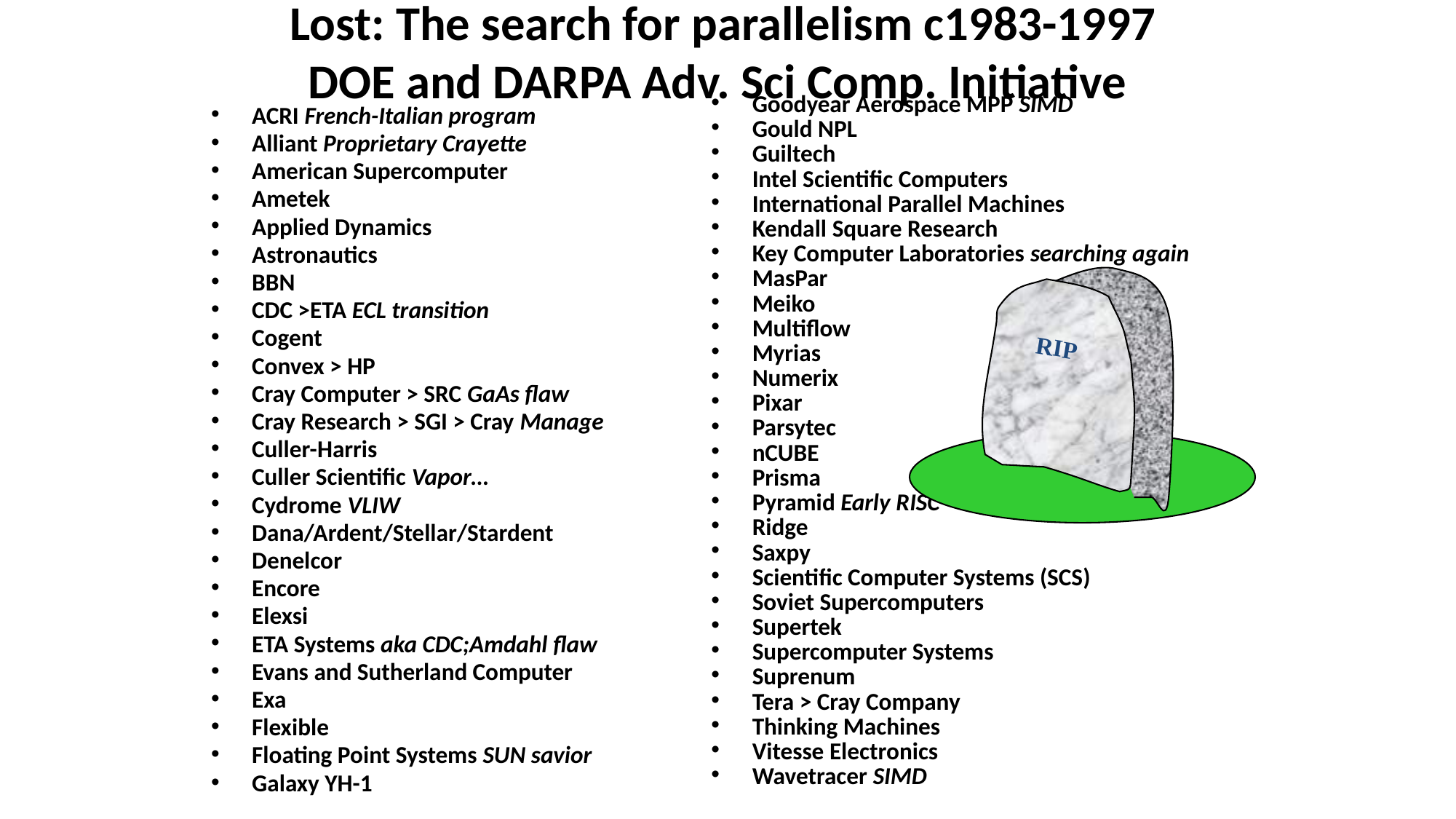

# Lost: The search for parallelism c1983-1997 DOE and DARPA Adv. Sci Comp. Initiative
Goodyear Aerospace MPP SIMD
Gould NPL
Guiltech
Intel Scientific Computers
International Parallel Machines
Kendall Square Research
Key Computer Laboratories searching again
MasPar
Meiko
Multiflow
Myrias
Numerix
Pixar
Parsytec
nCUBE
Prisma
Pyramid Early RISC
Ridge
Saxpy
Scientific Computer Systems (SCS)
Soviet Supercomputers
Supertek
Supercomputer Systems
Suprenum
Tera > Cray Company
Thinking Machines
Vitesse Electronics
Wavetracer SIMD
ACRI French-Italian program
Alliant Proprietary Crayette
American Supercomputer
Ametek
Applied Dynamics
Astronautics
BBN
CDC >ETA ECL transition
Cogent
Convex > HP
Cray Computer > SRC GaAs flaw
Cray Research > SGI > Cray Manage
Culler-Harris
Culler Scientific Vapor…
Cydrome VLIW
Dana/Ardent/Stellar/Stardent
Denelcor
Encore
Elexsi
ETA Systems aka CDC;Amdahl flaw
Evans and Sutherland Computer
Exa
Flexible
Floating Point Systems SUN savior
Galaxy YH-1

RIP